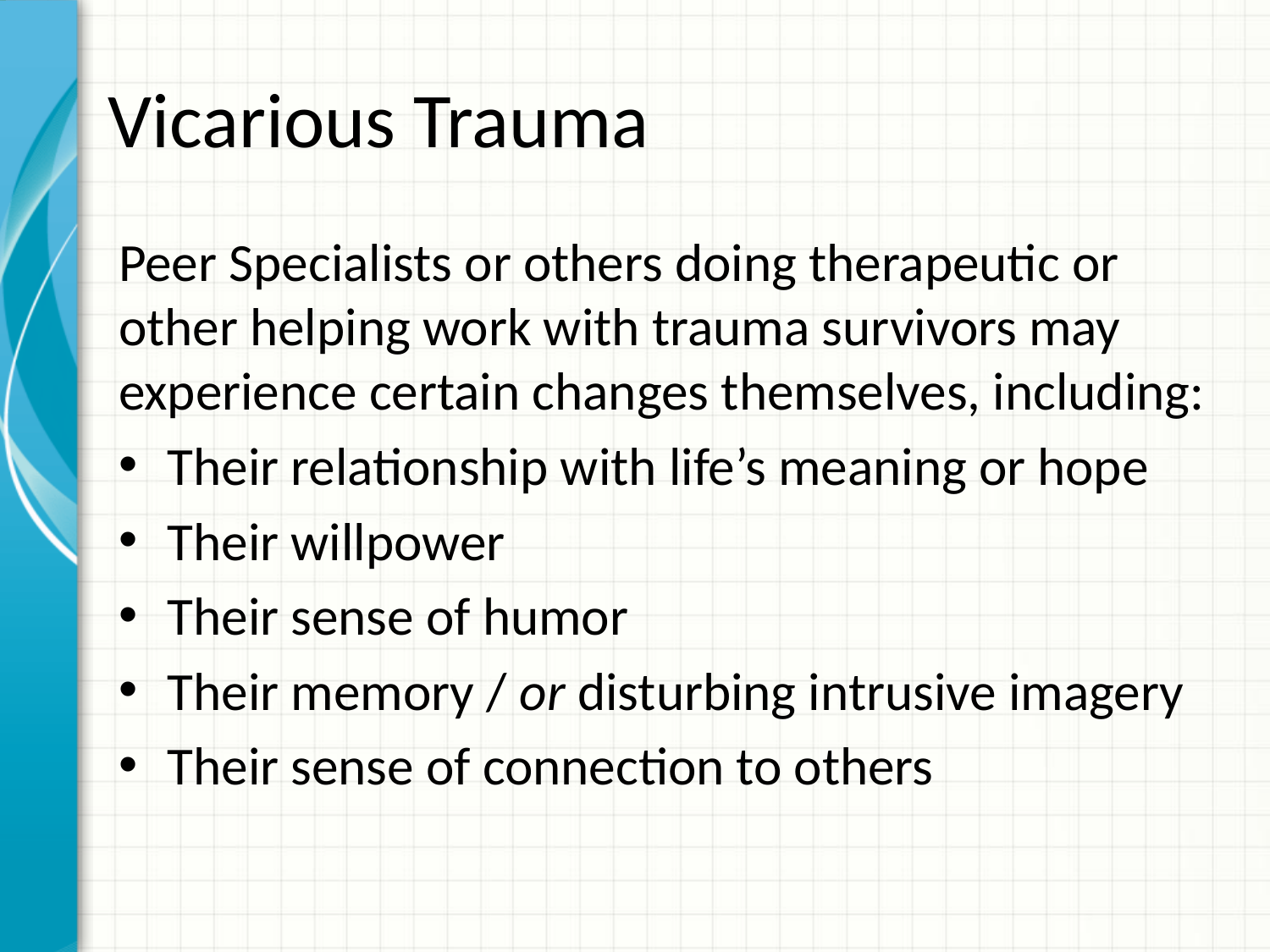

# Vicarious Trauma
Peer Specialists or others doing therapeutic or other helping work with trauma survivors may experience certain changes themselves, including:
Their relationship with life’s meaning or hope
Their willpower
Their sense of humor
Their memory / or disturbing intrusive imagery
Their sense of connection to others